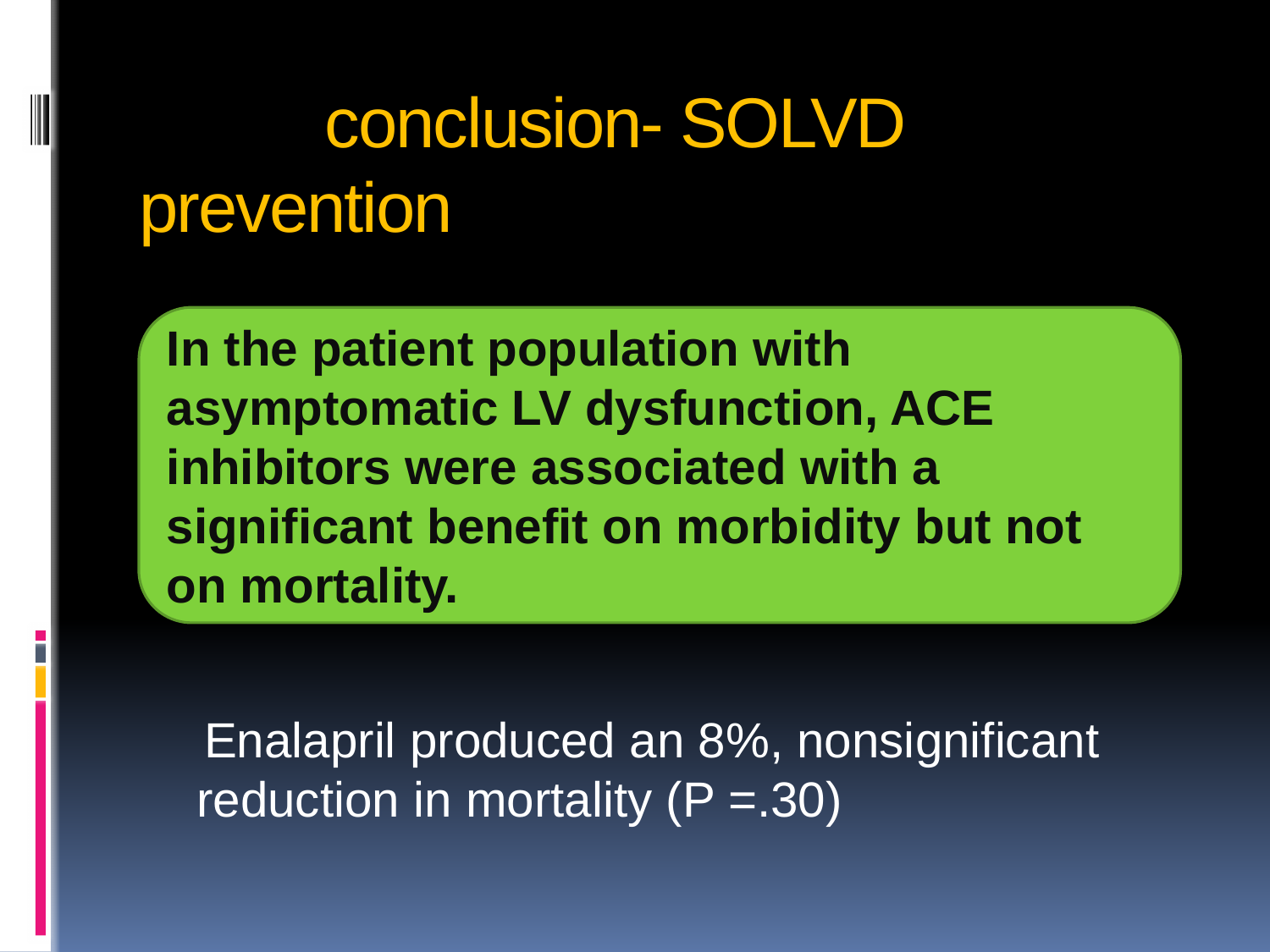

# conclusion- SOLVD prevention

    Enalapril produced an 8%, nonsignificant reduction in mortality (P =.30)
In the patient population with asymptomatic LV dysfunction, ACE inhibitors were associated with a significant benefit on morbidity but not on mortality.